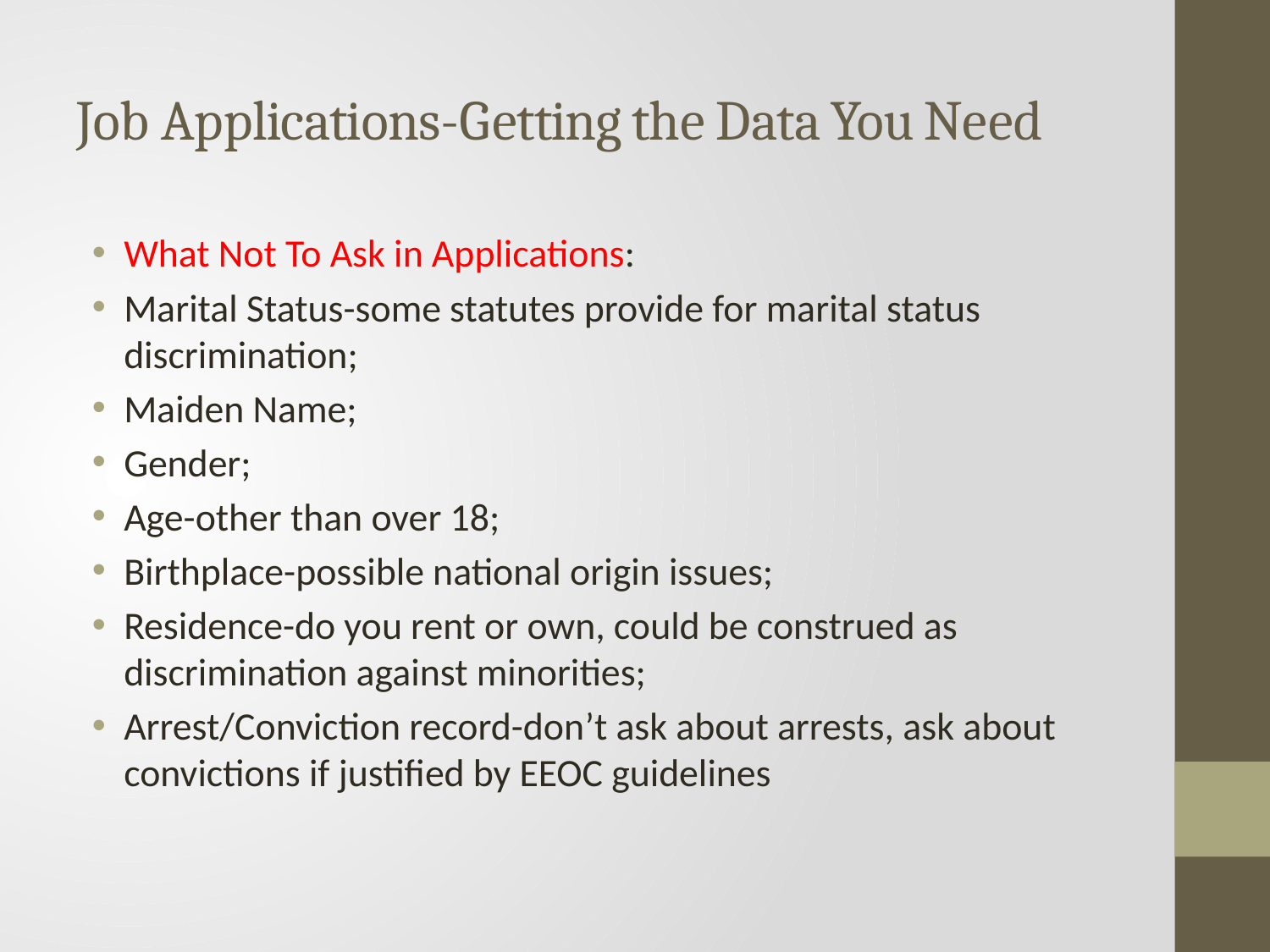

# Job Applications-Getting the Data You Need
What Not To Ask in Applications:
Marital Status-some statutes provide for marital status discrimination;
Maiden Name;
Gender;
Age-other than over 18;
Birthplace-possible national origin issues;
Residence-do you rent or own, could be construed as discrimination against minorities;
Arrest/Conviction record-don’t ask about arrests, ask about convictions if justified by EEOC guidelines